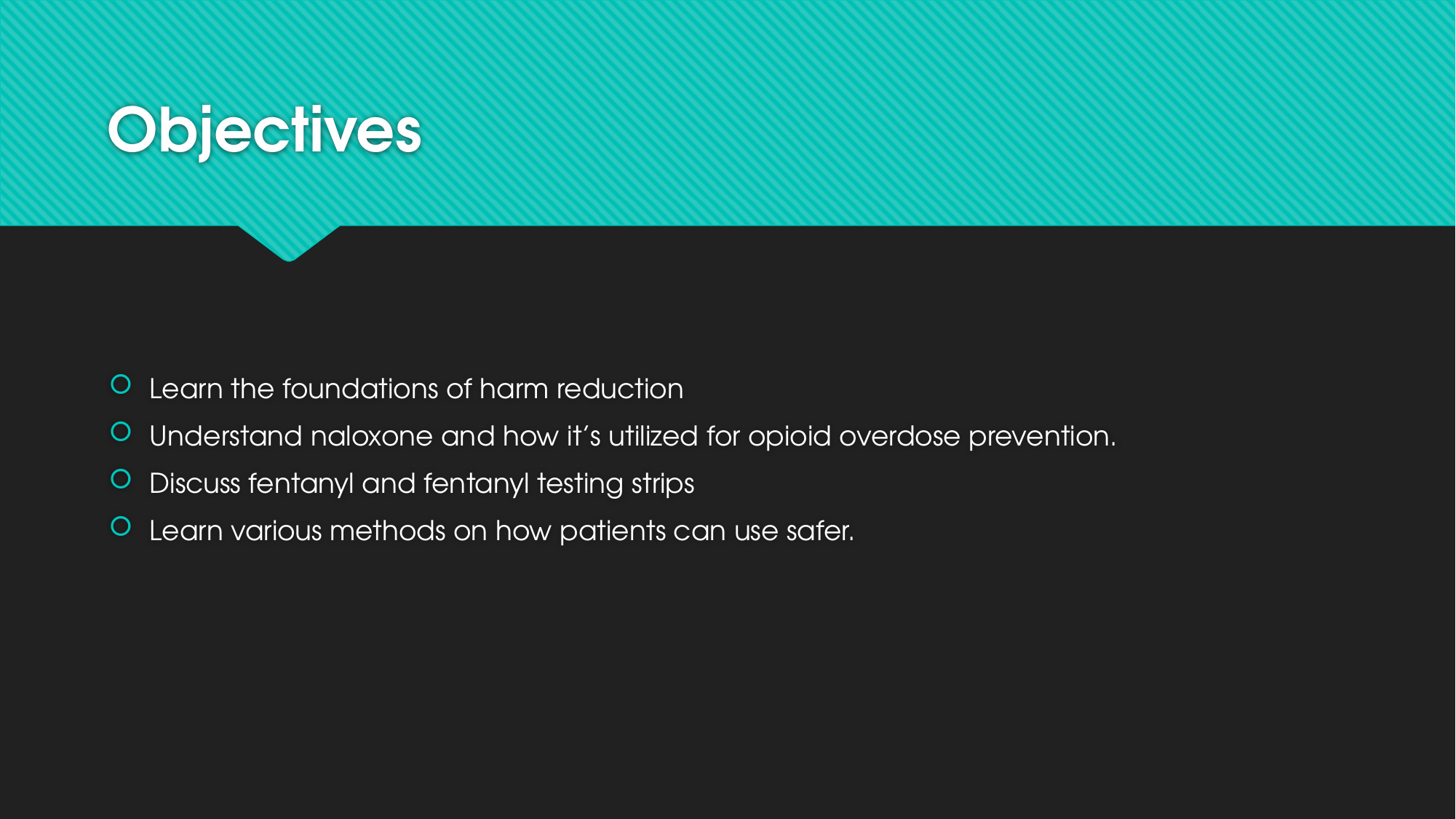

# Objectives
Learn the foundations of harm reduction
Understand naloxone and how it’s utilized for opioid overdose prevention.
Discuss fentanyl and fentanyl testing strips
Learn various methods on how patients can use safer.